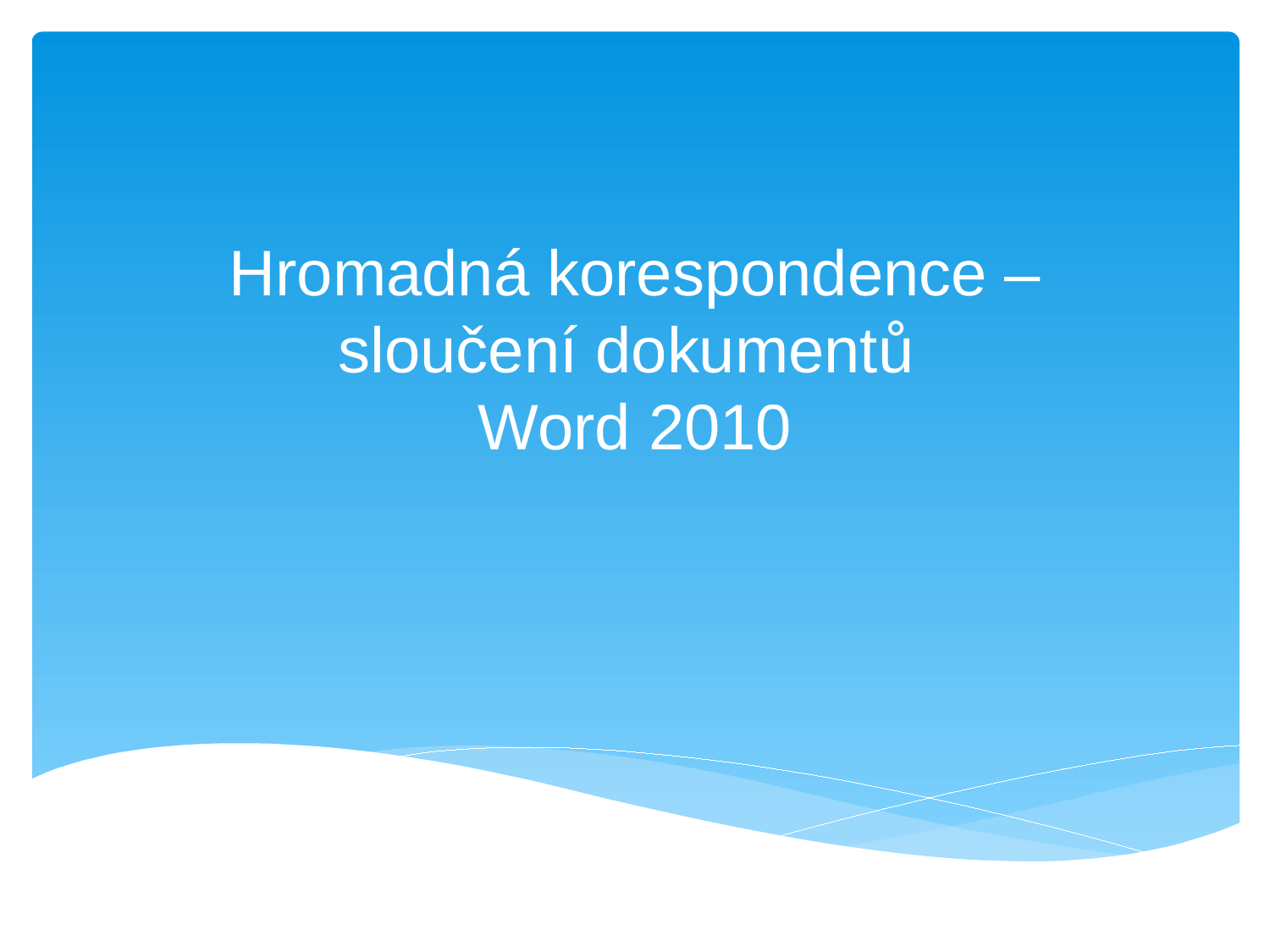

# Hromadná korespondence – sloučení dokumentů Word 2010